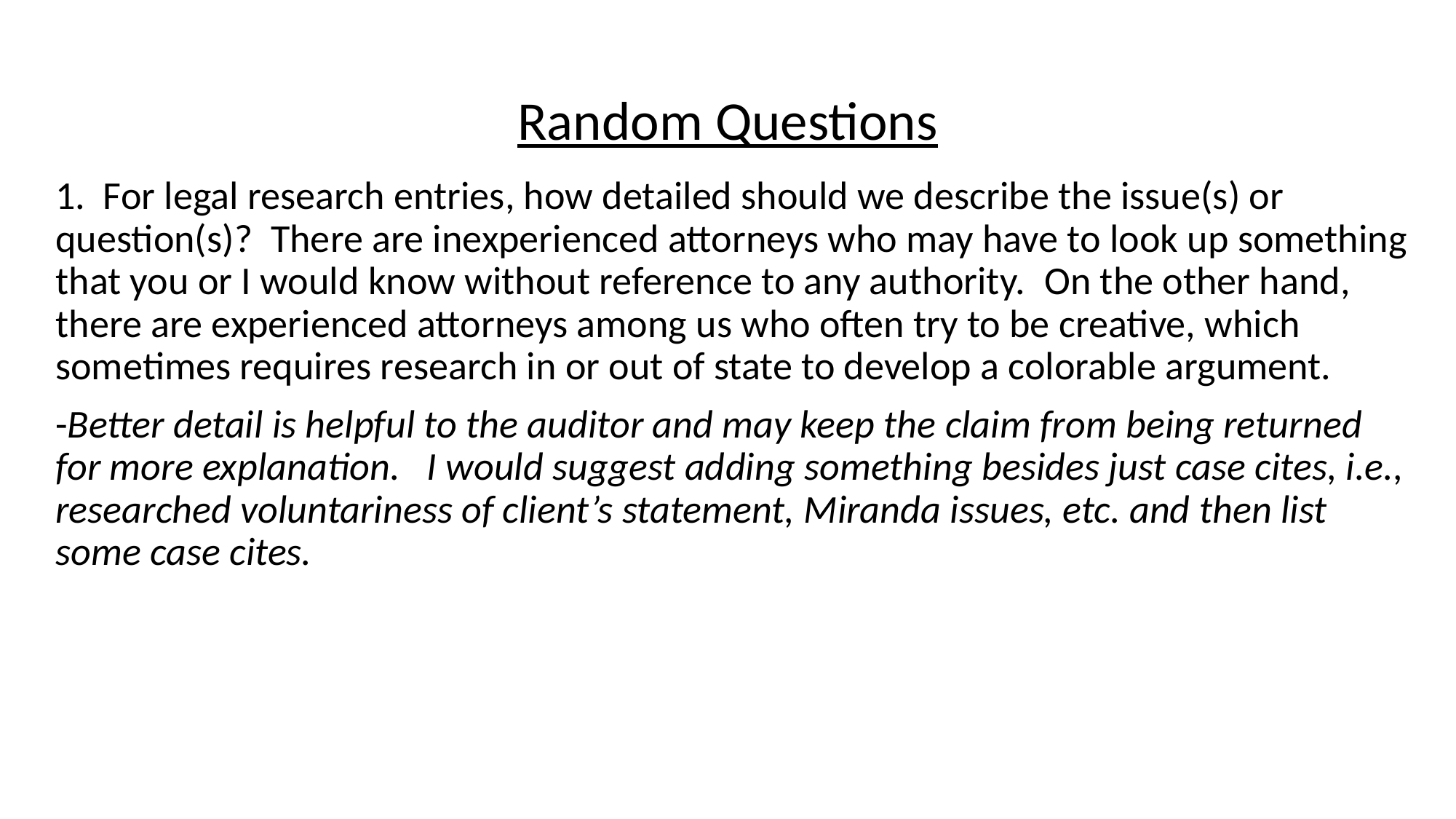

# Random Questions
1.  For legal research entries, how detailed should we describe the issue(s) or question(s)?  There are inexperienced attorneys who may have to look up something that you or I would know without reference to any authority.  On the other hand, there are experienced attorneys among us who often try to be creative, which sometimes requires research in or out of state to develop a colorable argument.
-Better detail is helpful to the auditor and may keep the claim from being returned for more explanation.   I would suggest adding something besides just case cites, i.e., researched voluntariness of client’s statement, Miranda issues, etc. and then list some case cites.